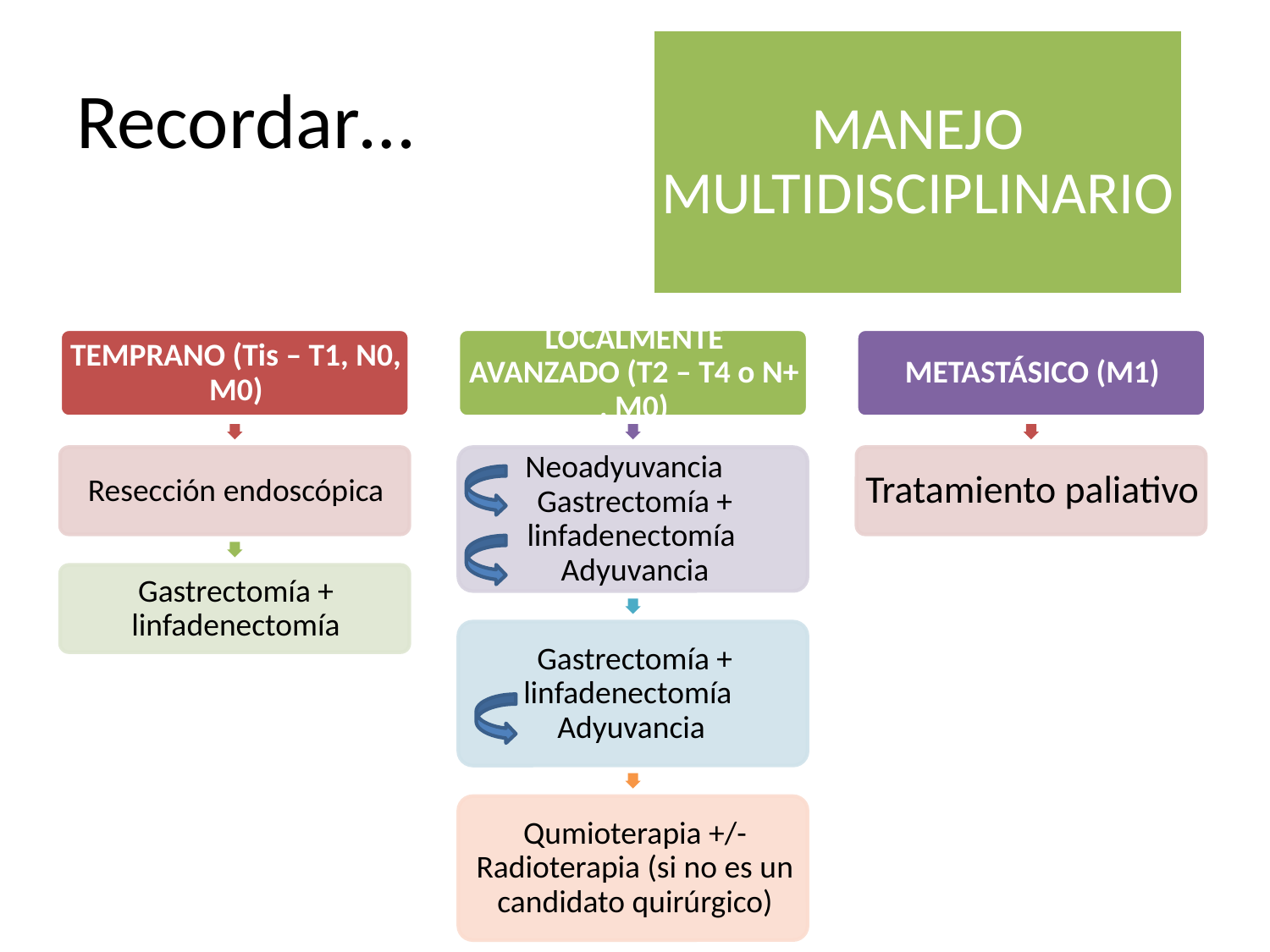

MANEJO MULTIDISCIPLINARIO
# Recordar…
TEMPRANO (Tis – T1, N0, M0)
Resección endoscópica
Gastrectomía + linfadenectomía
LOCALMENTE AVANZADO (T2 – T4 o N+ , M0)
Neoadyuvancia    Gastrectomía + linfadenectomía  Adyuvancia
Gastrectomía + linfadenectomía   Adyuvancia
Qumioterapia +/- Radioterapia (si no es un candidato quirúrgico)
METASTÁSICO (M1)
Tratamiento paliativo